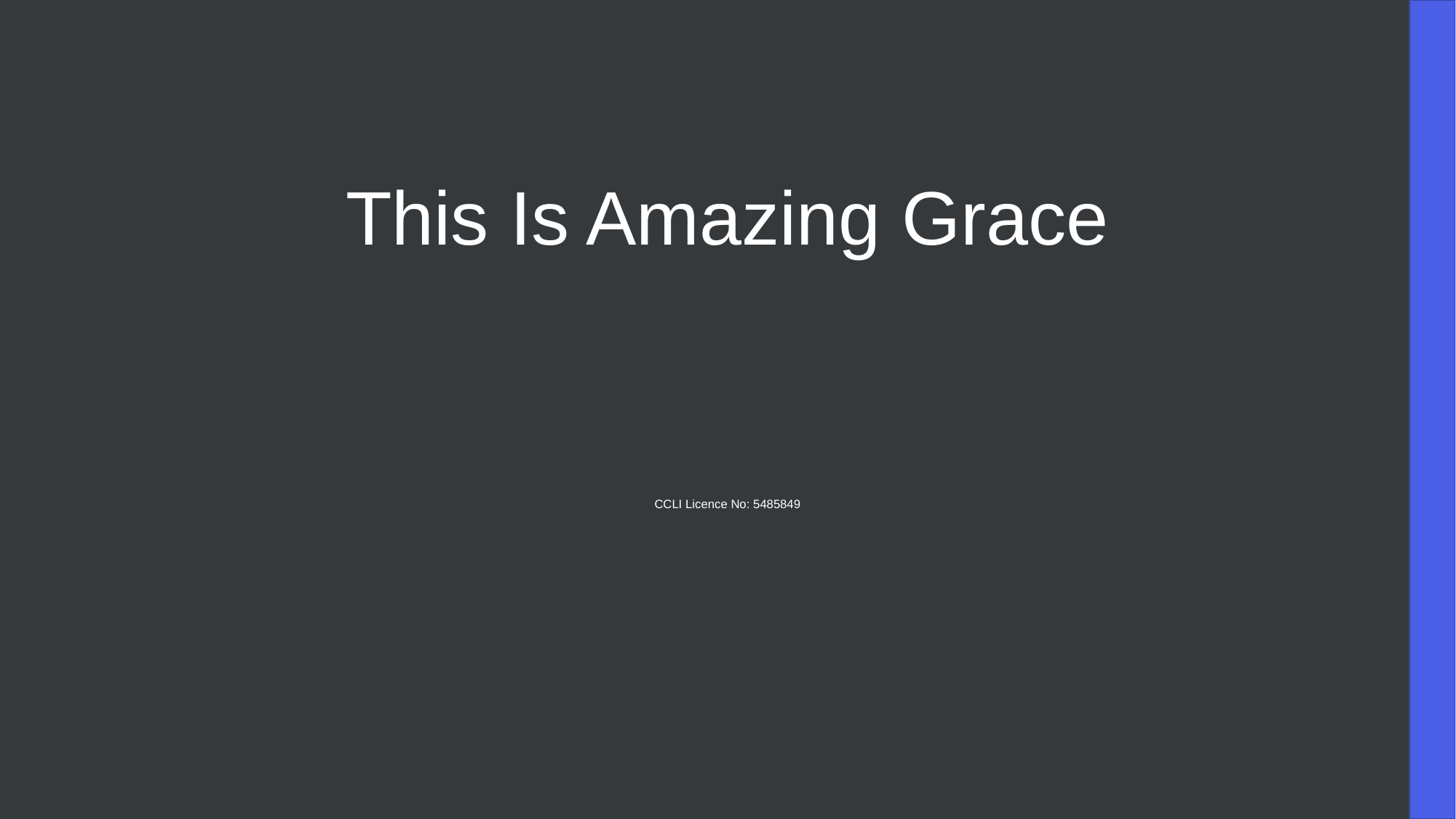

This Is Amazing Grace
CCLI Licence No: 5485849